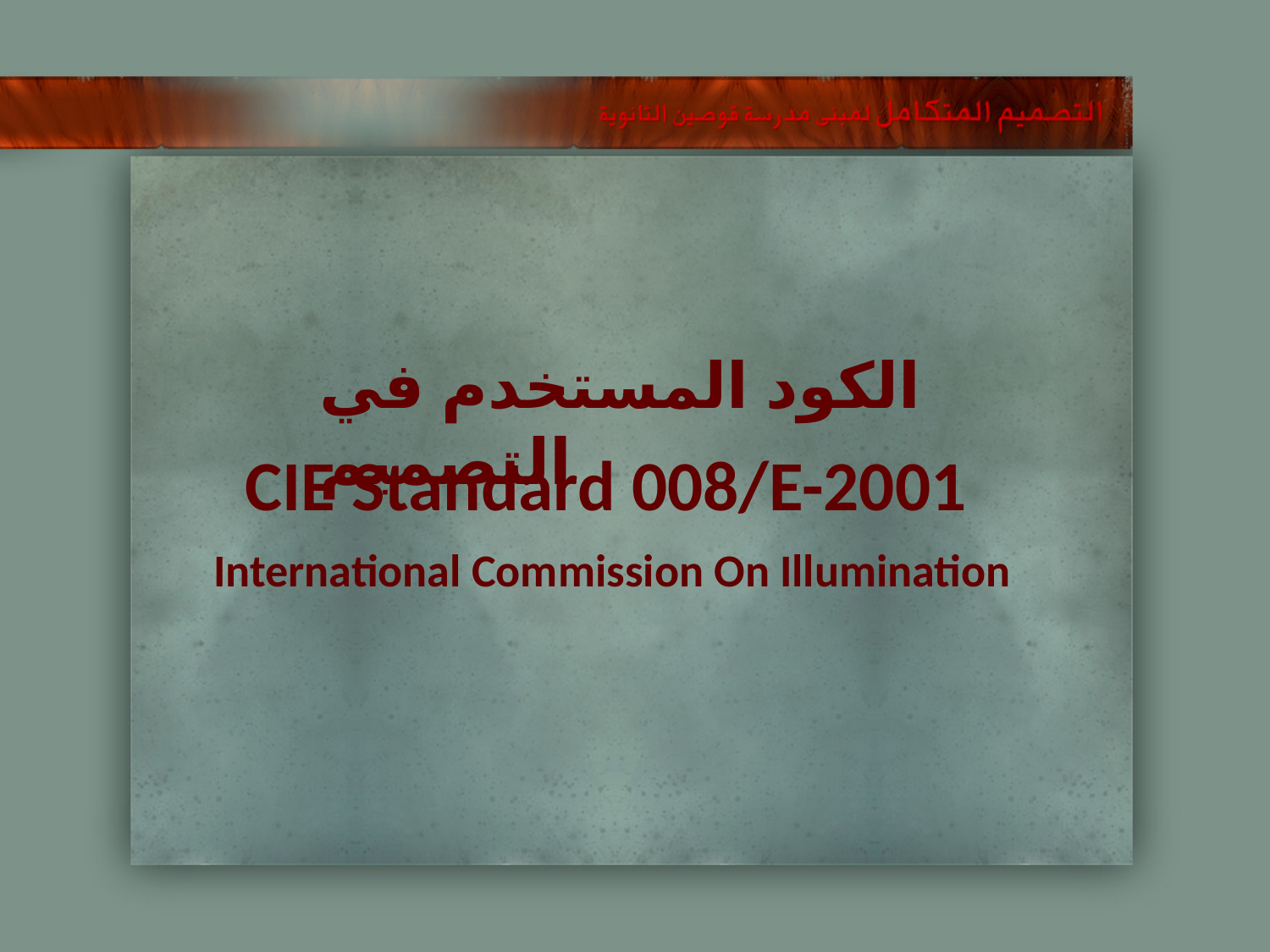

الكود المستخدم في التصميم
CIE Standard 008/E-2001
International Commission On Illumination